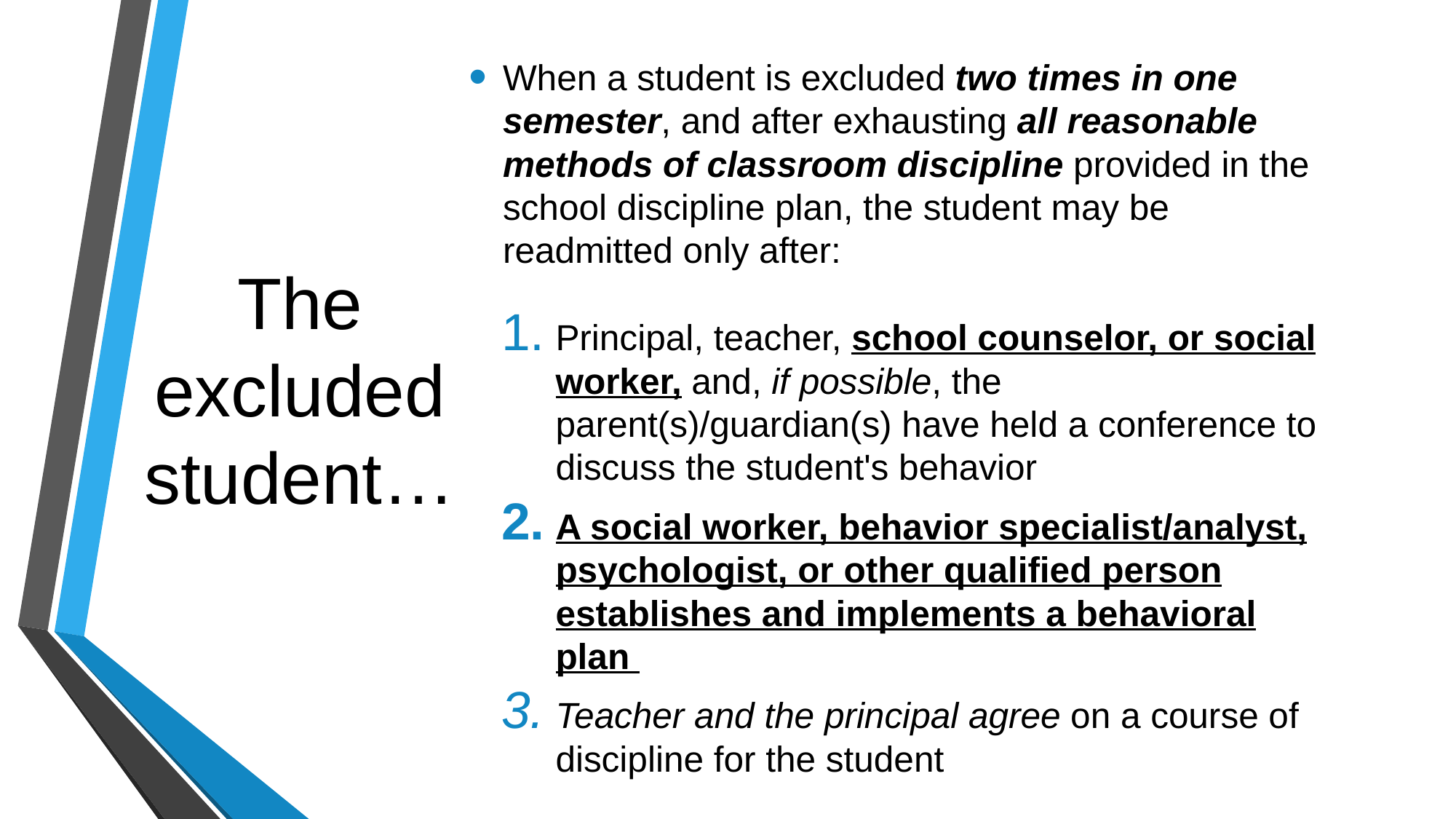

When a student is excluded two times in one semester, and after exhausting all reasonable methods of classroom discipline provided in the school discipline plan, the student may be readmitted only after:

Principal, teacher, school counselor, or social worker, and, if possible, the parent(s)/guardian(s) have held a conference to discuss the student's behavior
A social worker, behavior specialist/analyst, psychologist, or other qualified person establishes and implements a behavioral plan
Teacher and the principal agree on a course of discipline for the student
# The excluded student…